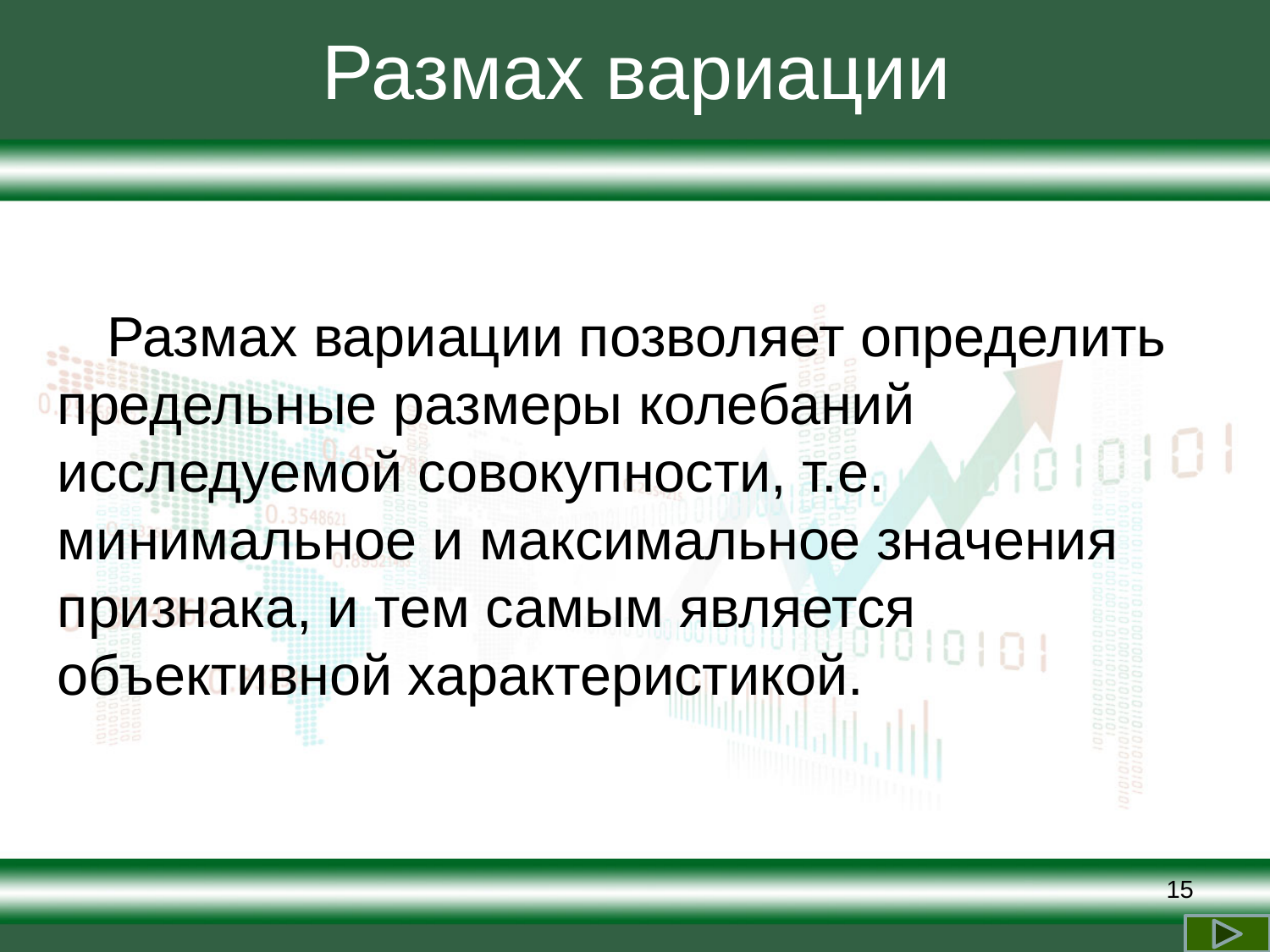

# Размах вариации

Размах вариации позволяет определить предельные размеры колебаний исследуемой совокупности, т.е. минимальное и максимальное значения признака, и тем самым является объективной характеристикой.
15